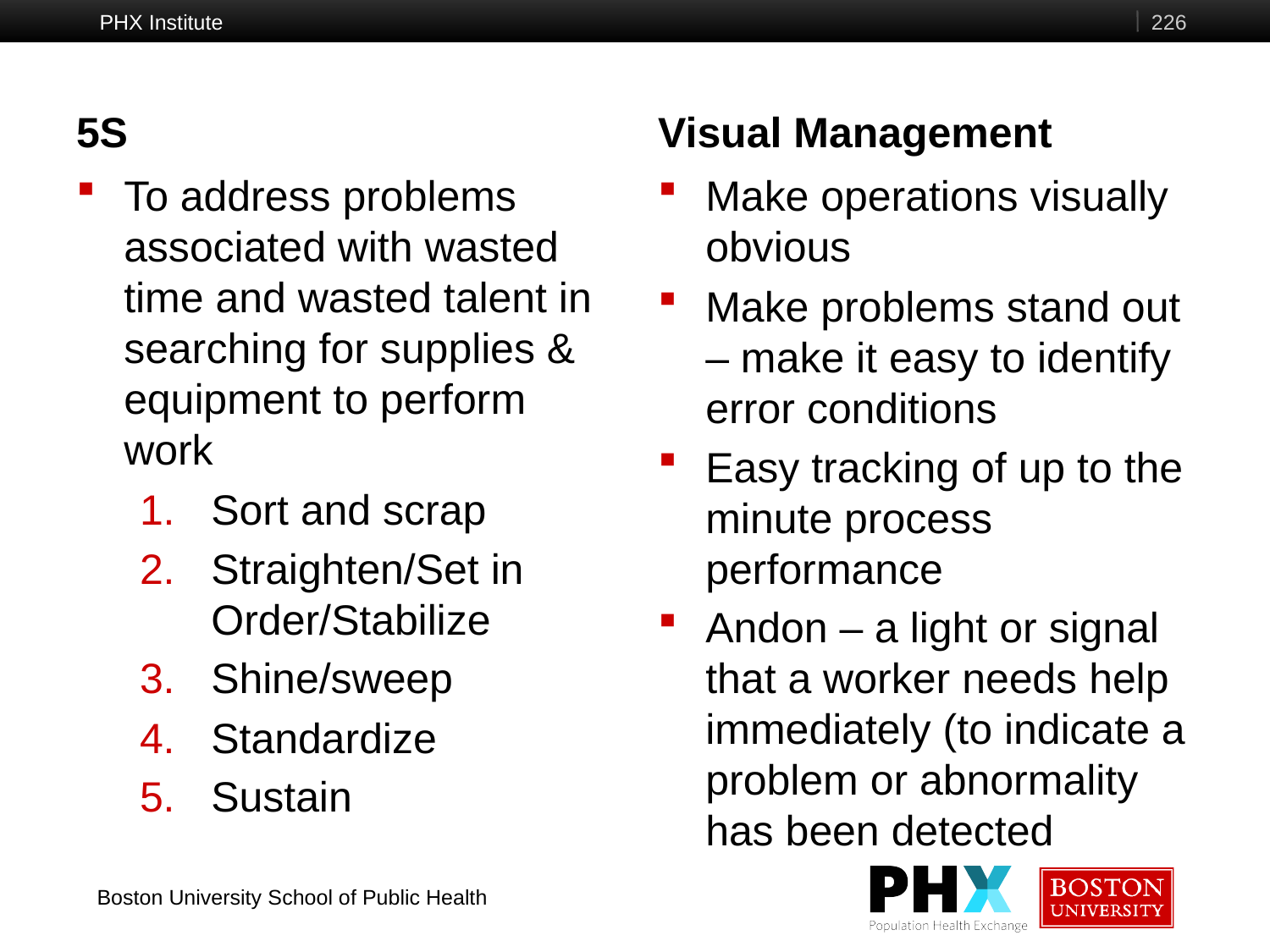

PHX Institute
226
5S
Visual Management
To address problems associated with wasted time and wasted talent in searching for supplies & equipment to perform work
Sort and scrap
Straighten/Set in Order/Stabilize
Shine/sweep
Standardize
Sustain

Make operations visually obvious
Make problems stand out – make it easy to identify error conditions
Easy tracking of up to the minute process performance
Andon – a light or signal that a worker needs help immediately (to indicate a problem or abnormality has been detected